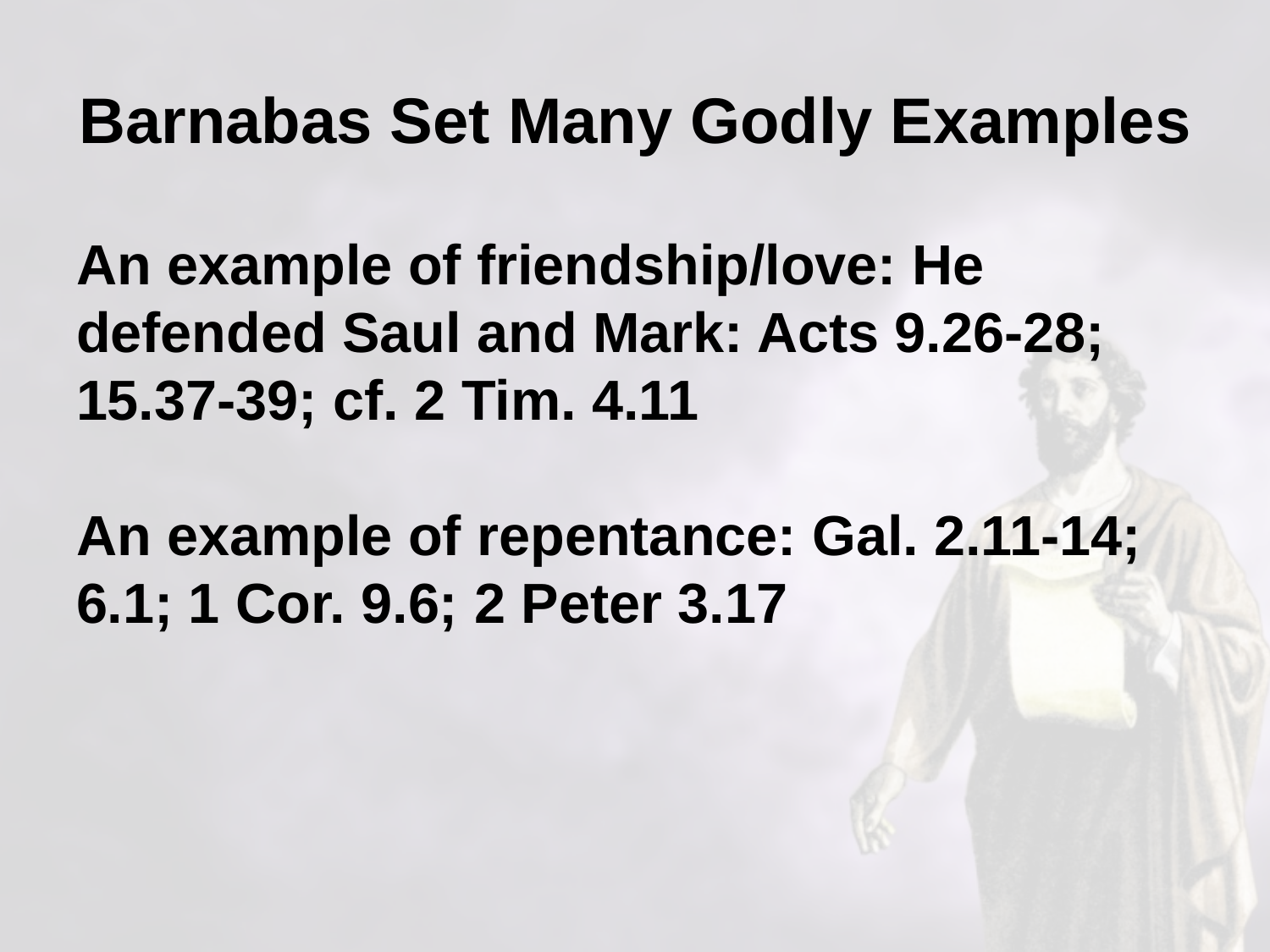

# Barnabas Set Many Godly Examples
An example of friendship/love: He defended Saul and Mark: Acts 9.26-28; 15.37-39; cf. 2 Tim. 4.11

An example of repentance: Gal. 2.11-14; 6.1; 1 Cor. 9.6; 2 Peter 3.17